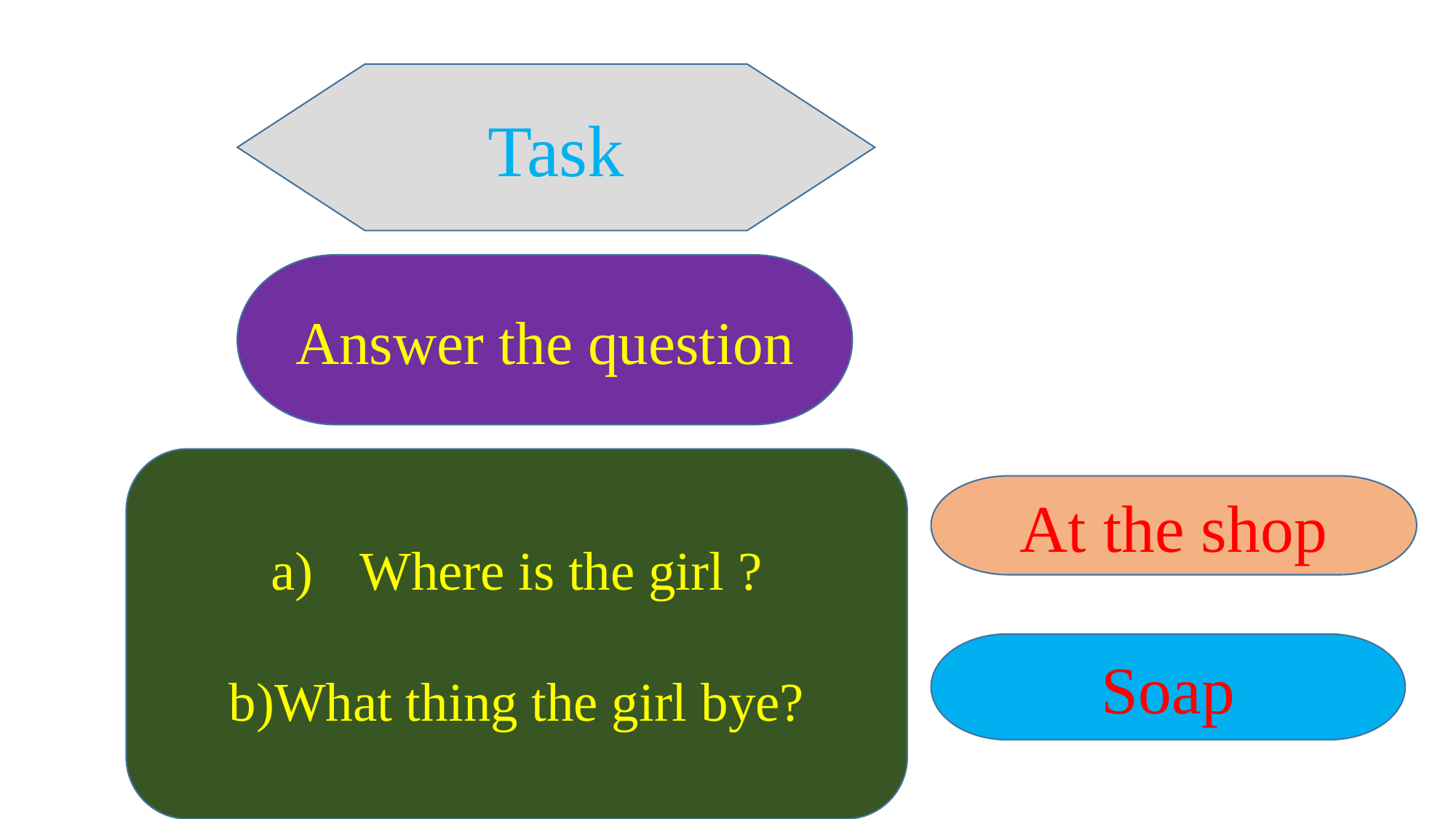

Task
Answer the question
Where is the girl ?

b)What thing the girl bye?
At the shop
Soap